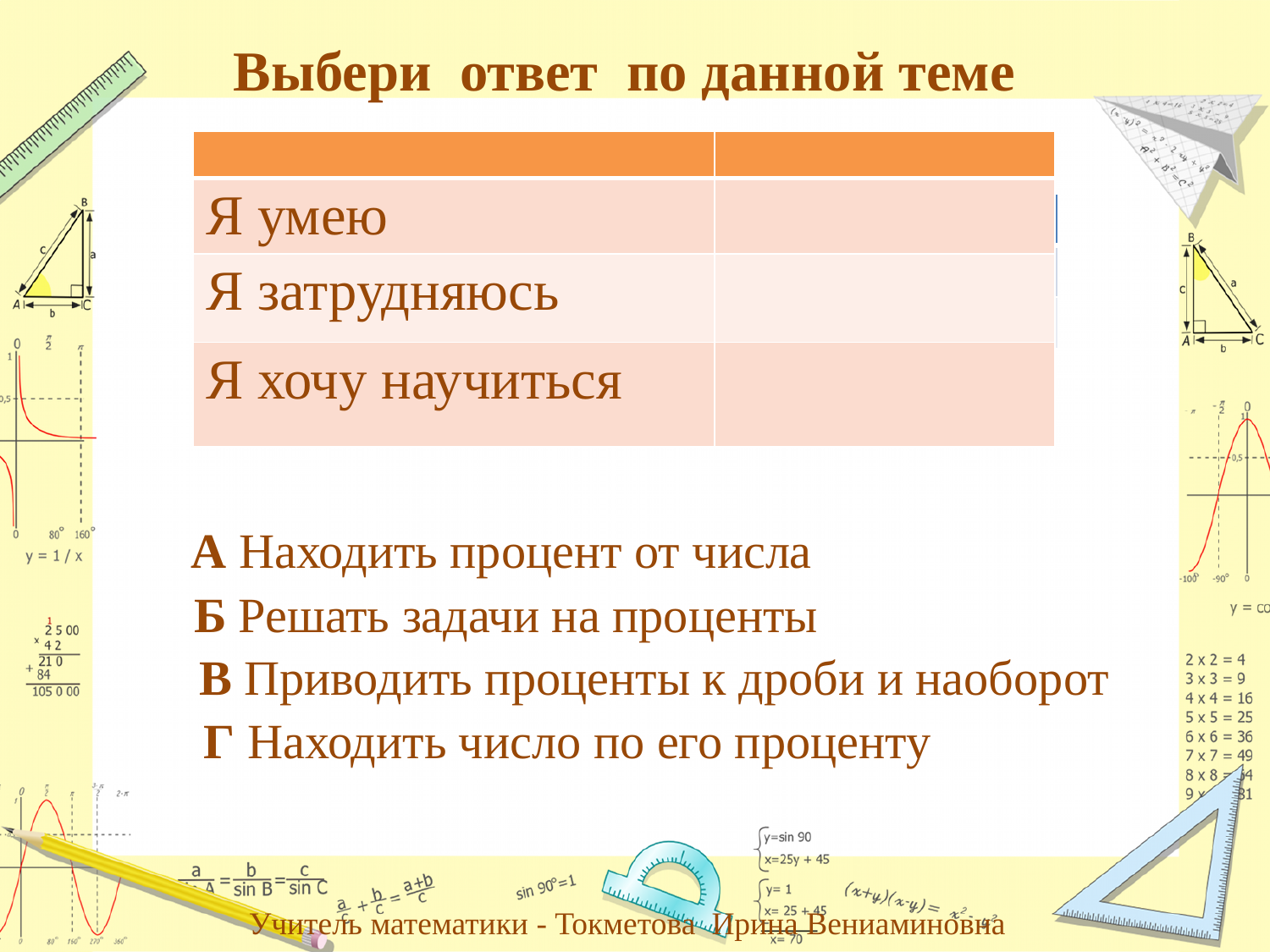

Выбери  ответ  по данной теме
|  |  |
| --- | --- |
| Я умею |  |
| Я затрудняюсь |  |
| Я хочу научиться |  |
|  |  |
| --- | --- |
|  |  |
|  |  |
А Находить процент от числа
Б Решать задачи на проценты
В Приводить проценты к дроби и наоборот
 Г Находить число по его проценту
Учитель математики - Токметова  Ирина Вениаминовна